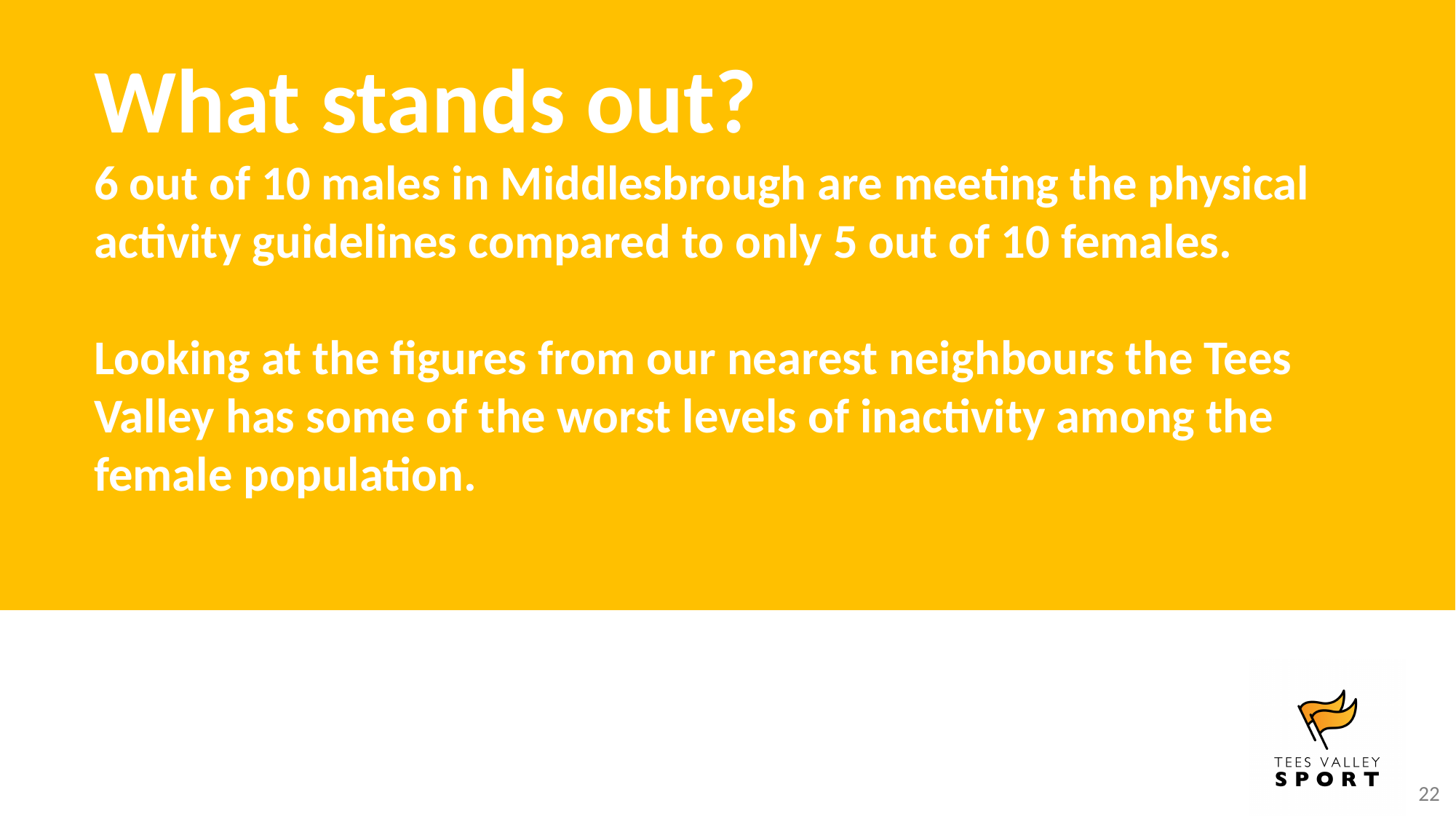

What stands out?
6 out of 10 males in Middlesbrough are meeting the physical activity guidelines compared to only 5 out of 10 females.

Looking at the figures from our nearest neighbours the Tees Valley has some of the worst levels of inactivity among the female population.